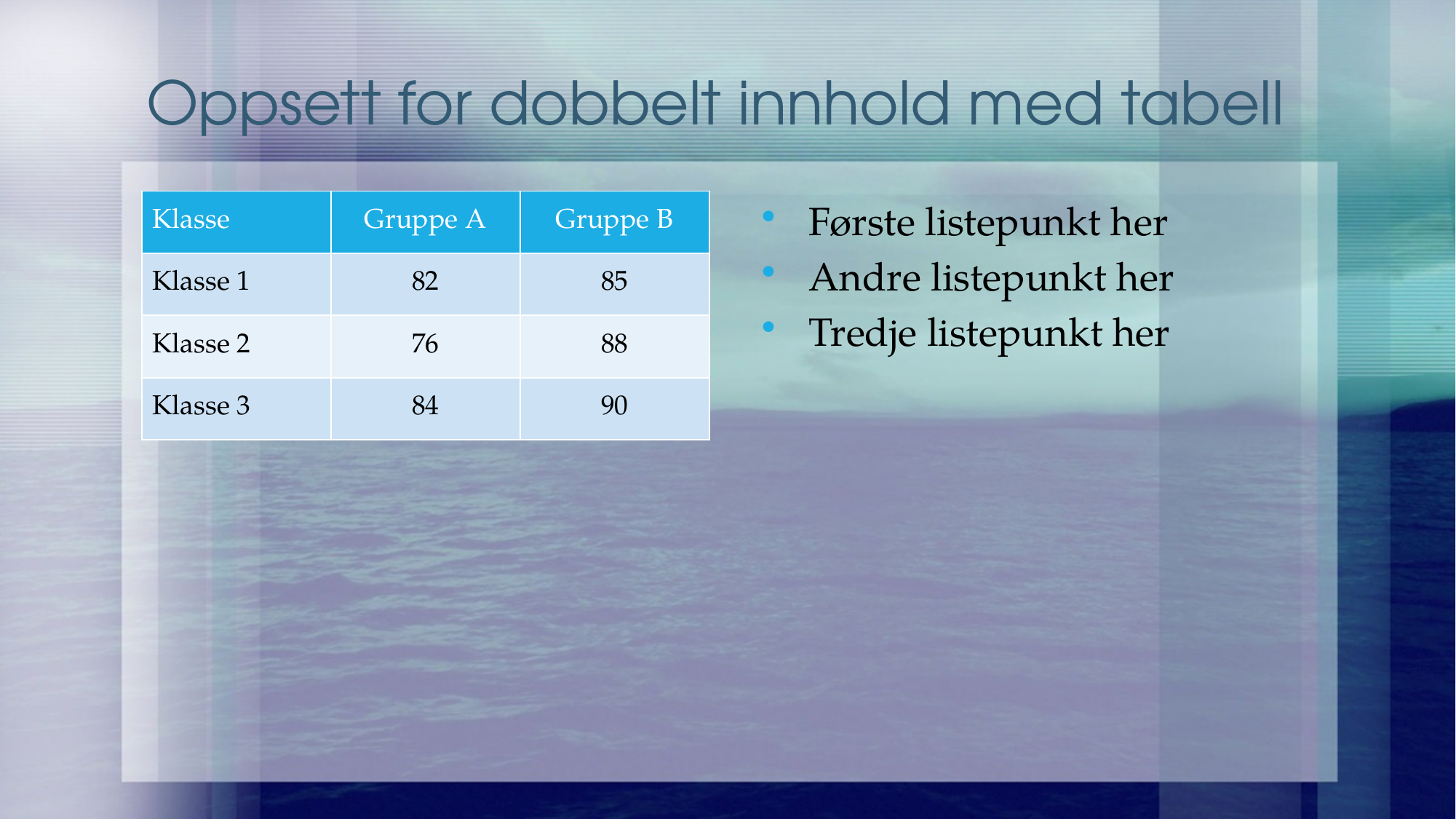

# Oppsett for dobbelt innhold med tabell
| Klasse | Gruppe A | Gruppe B |
| --- | --- | --- |
| Klasse 1 | 82 | 85 |
| Klasse 2 | 76 | 88 |
| Klasse 3 | 84 | 90 |
Første listepunkt her
Andre listepunkt her
Tredje listepunkt her